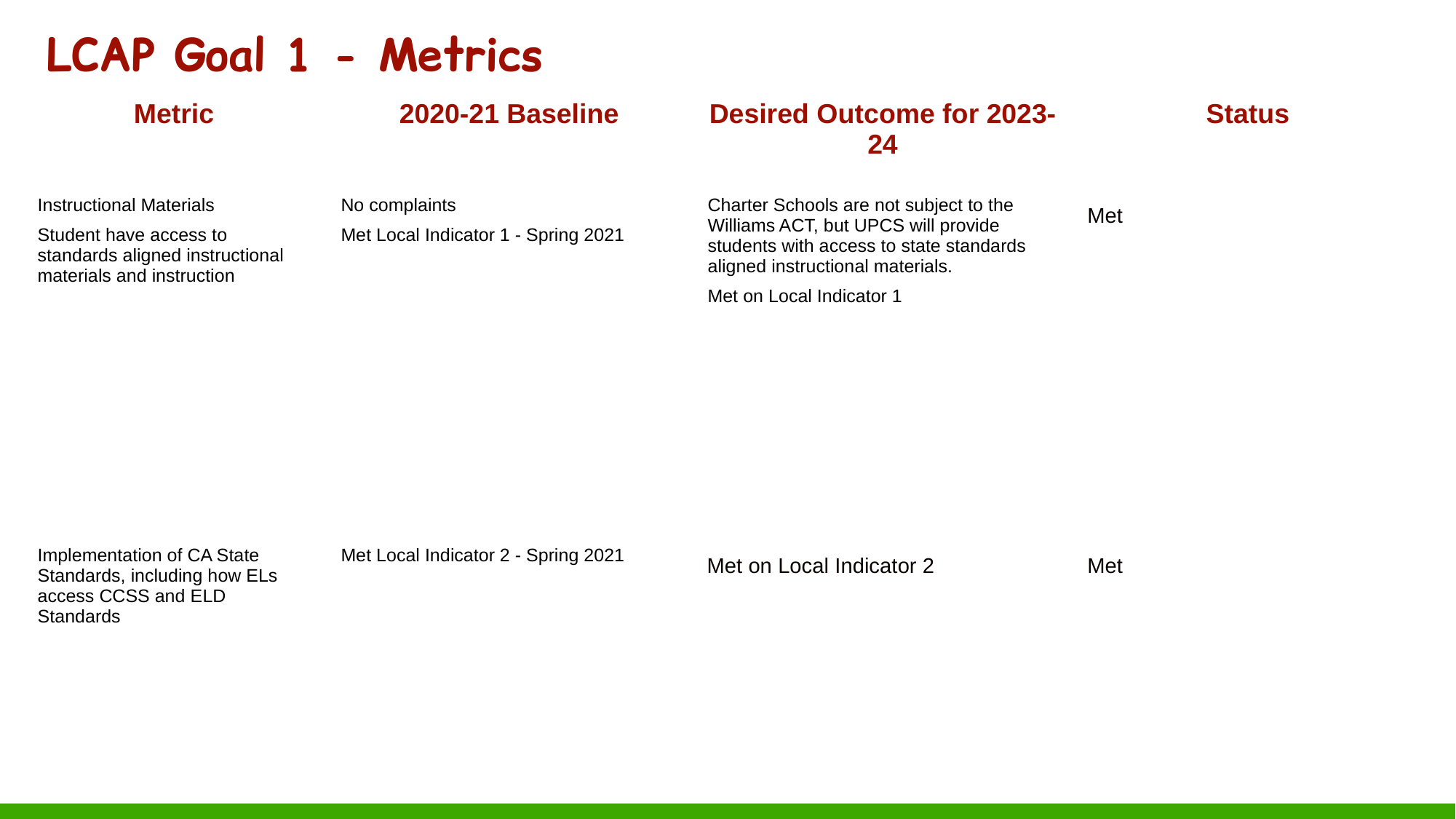

# LCAP Goal 1 - Metrics
| Metric | 2020-21 Baseline | Desired Outcome for 2023-24 | Status |
| --- | --- | --- | --- |
| Instructional Materials Student have access to standards aligned instructional materials and instruction | No complaints Met Local Indicator 1 - Spring 2021 | Charter Schools are not subject to the Williams ACT, but UPCS will provide students with access to state standards aligned instructional materials. Met on Local Indicator 1 | Met |
| Implementation of CA State Standards, including how ELs access CCSS and ELD Standards | Met Local Indicator 2 - Spring 2021 | Met on Local Indicator 2 | Met |